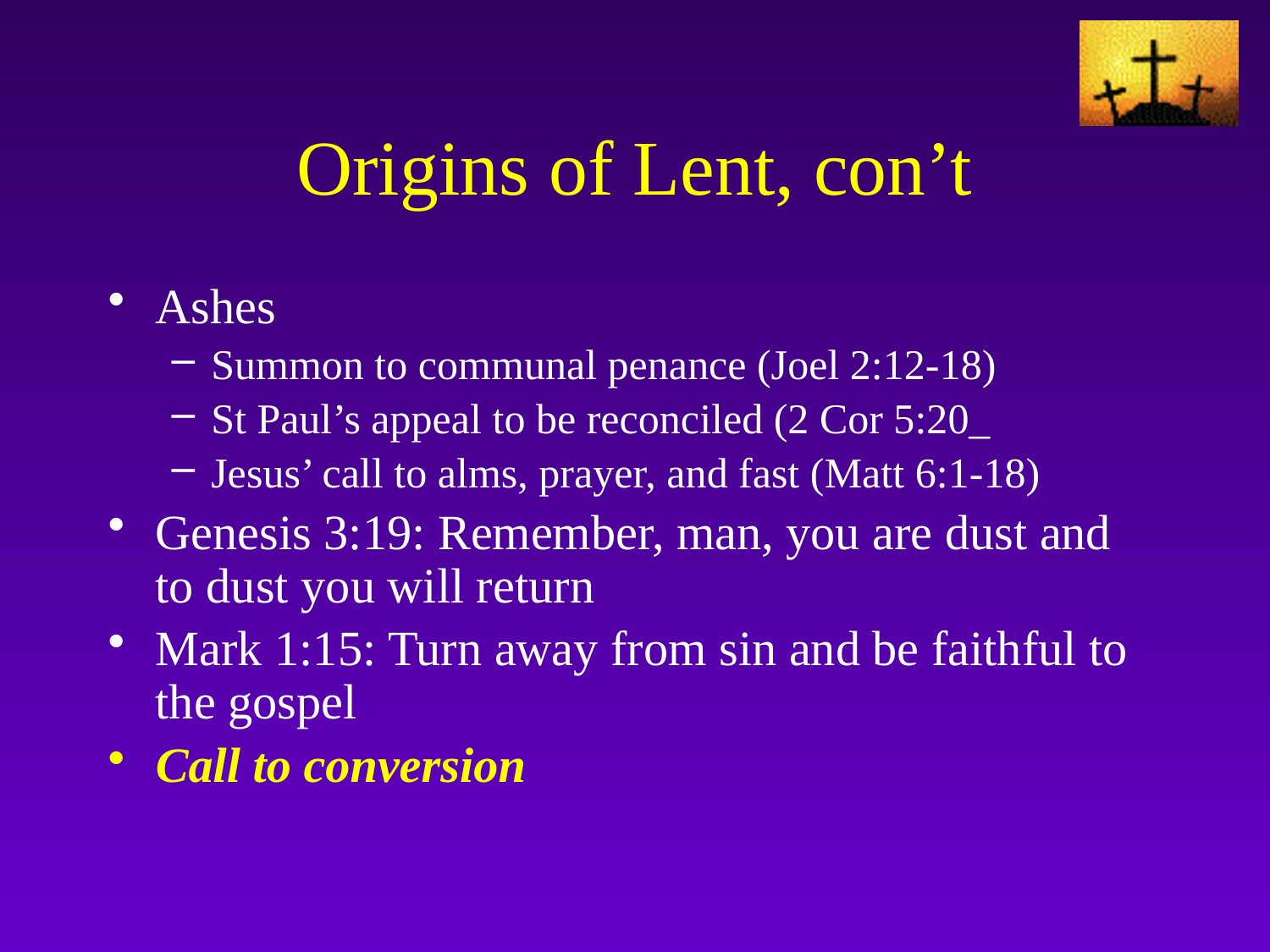

# Origins of Lent, con’t
Ashes
Summon to communal penance (Joel 2:12-18)
St Paul’s appeal to be reconciled (2 Cor 5:20_
Jesus’ call to alms, prayer, and fast (Matt 6:1-18)
Genesis 3:19: Remember, man, you are dust and to dust you will return
Mark 1:15: Turn away from sin and be faithful to the gospel
Call to conversion